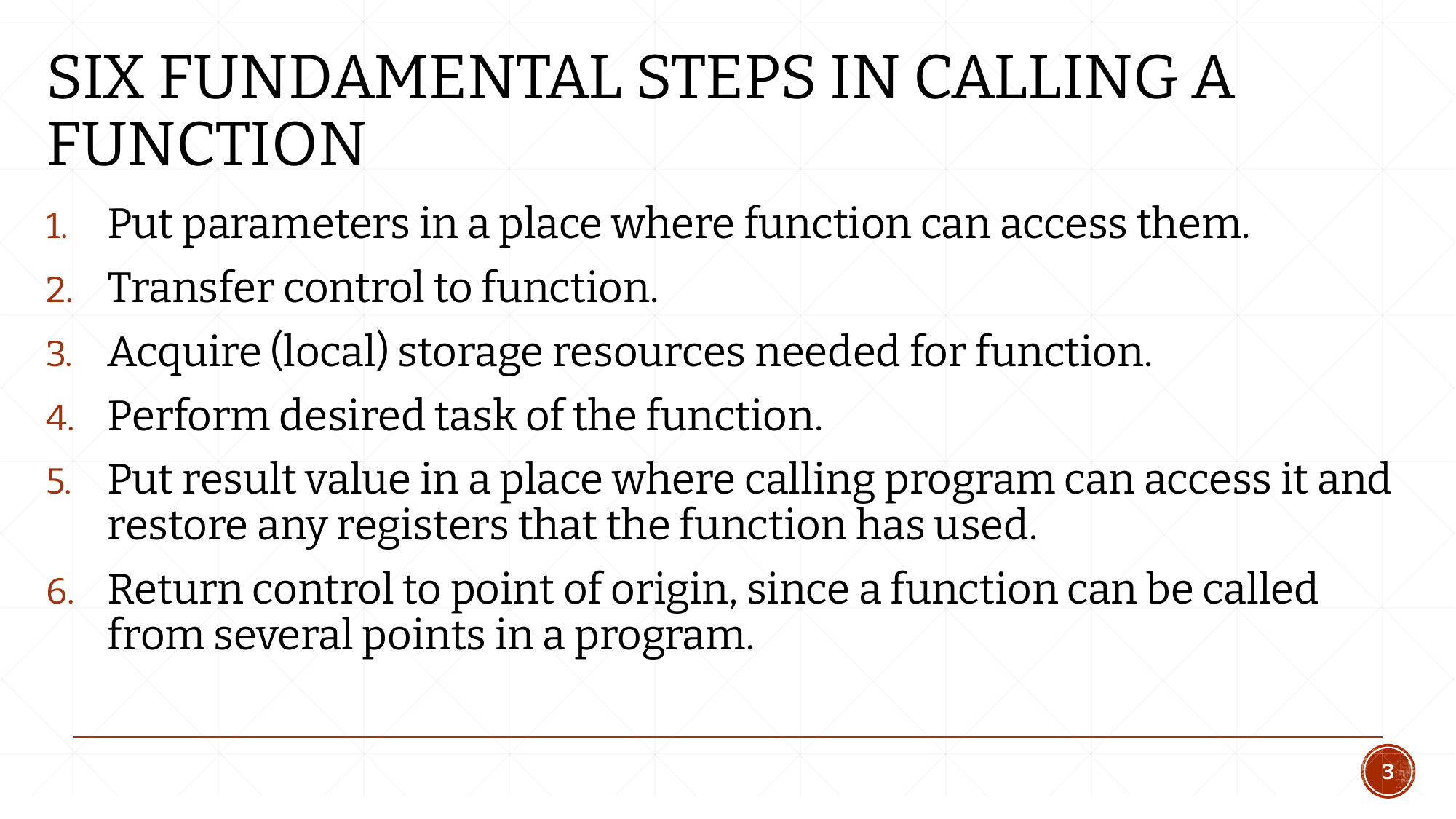

# Six Fundamental Steps in Calling a Function
Put parameters in a place where function can access them.
Transfer control to function.
Acquire (local) storage resources needed for function.
Perform desired task of the function.
Put result value in a place where calling program can access it and restore any registers that the function has used.
Return control to point of origin, since a function can be called from several points in a program.

3